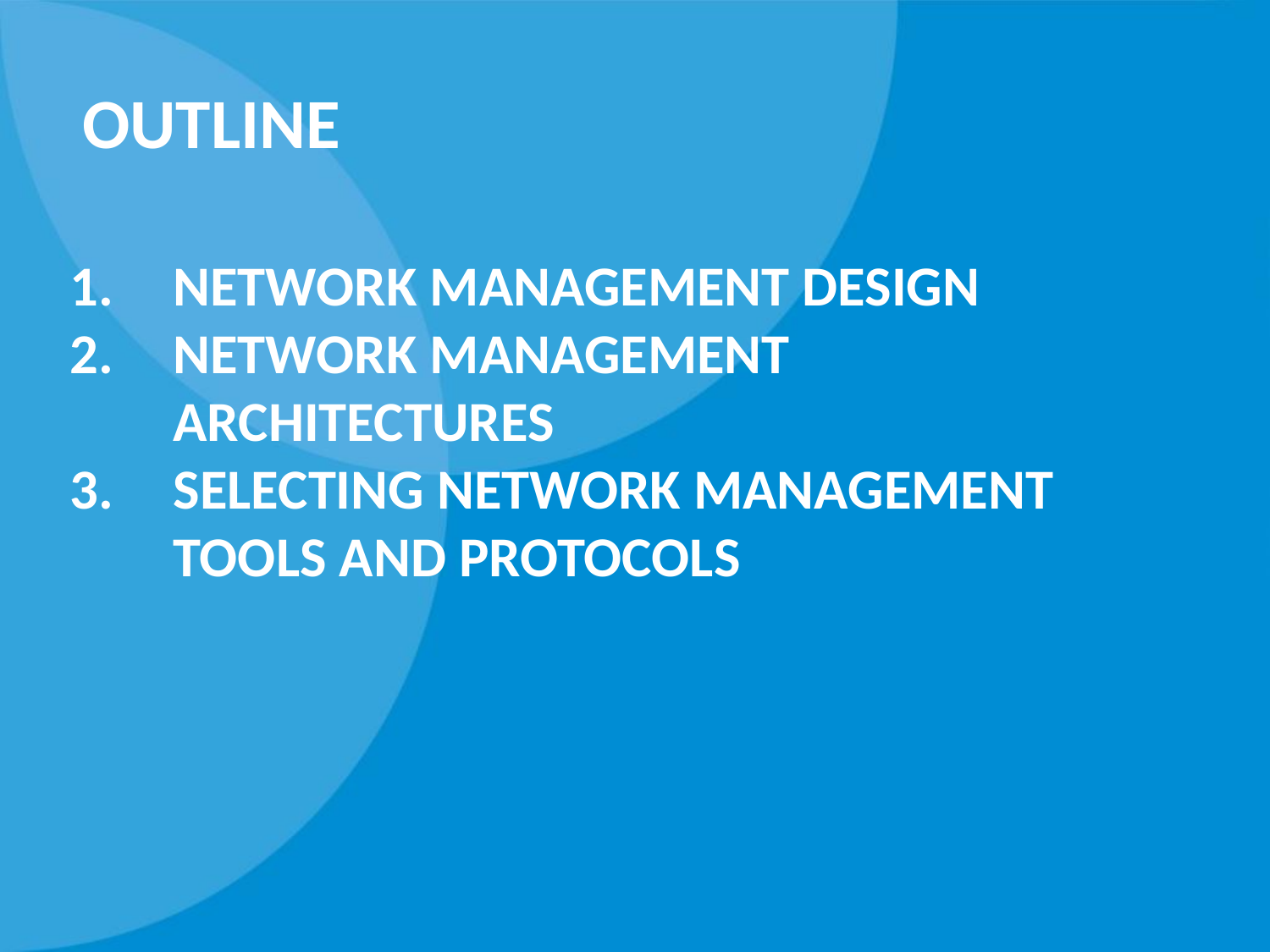

# Outline
Network Management Design
Network Management Architectures
Selecting Network Management Tools and Protocols